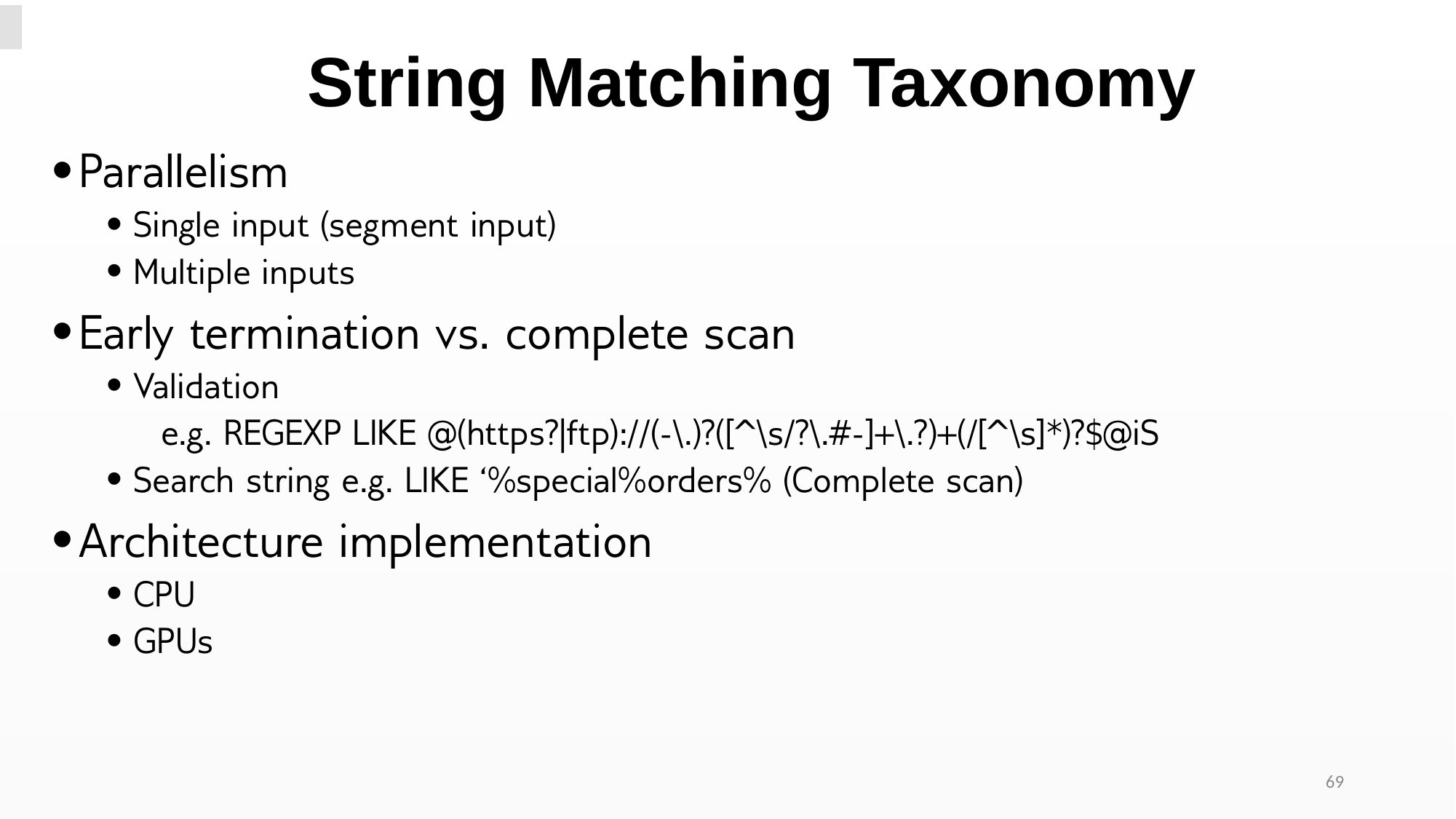

# String Matching Taxonomy
Parallelism
Single input (segment input)
Multiple inputs
Early termination vs. complete scan
Validation
     e.g. REGEXP LIKE @(https?|ftp)://(-\.)?([^\s/?\.#-]+\.?)+(/[^\s]*)?$@iS
Search string e.g. LIKE ‘%special%orders% (Complete scan)
Architecture implementation
CPU
GPUs
69